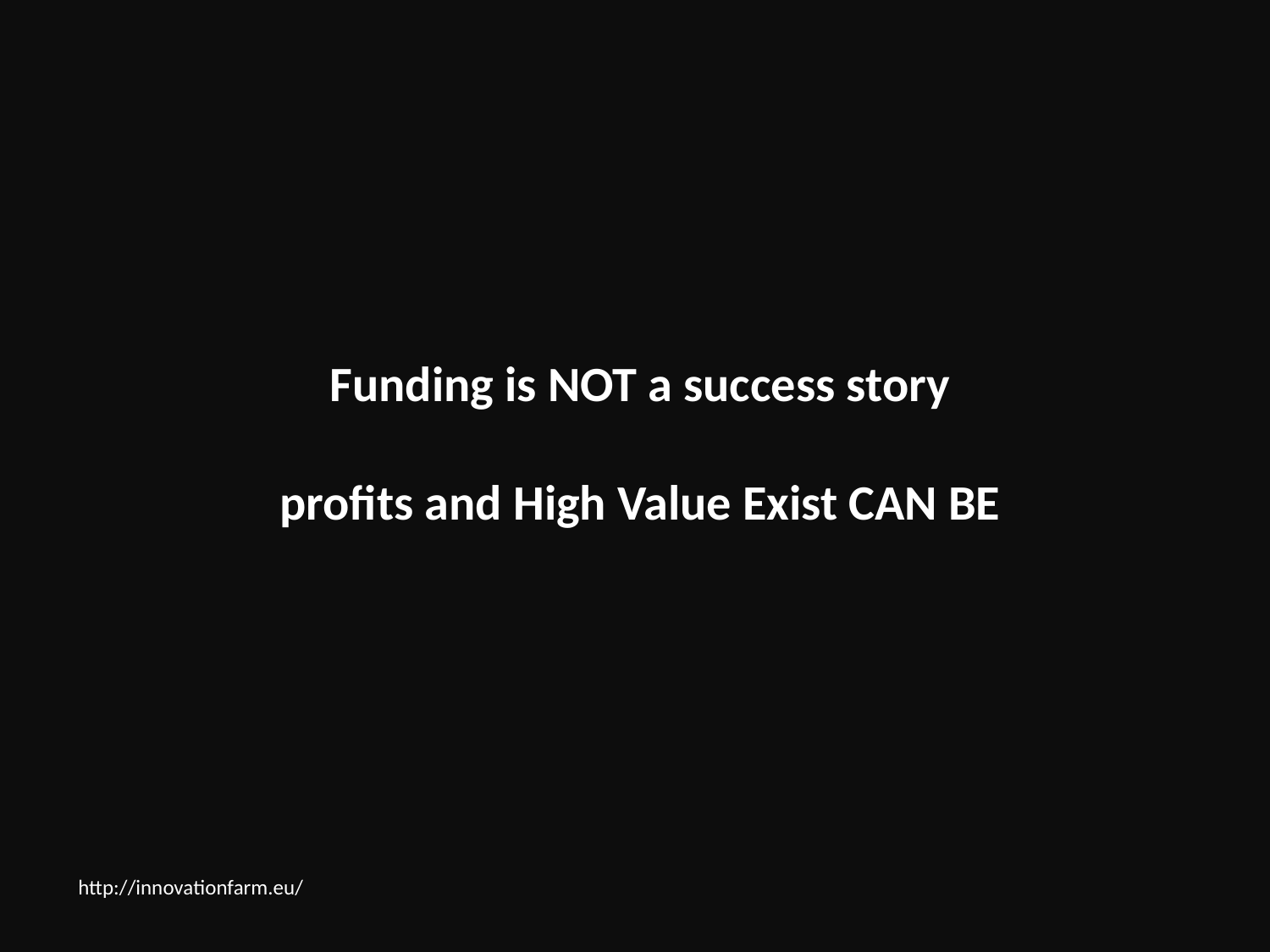

Funding is NOT a success story

profits and High Value Exist CAN BE
http://innovationfarm.eu/